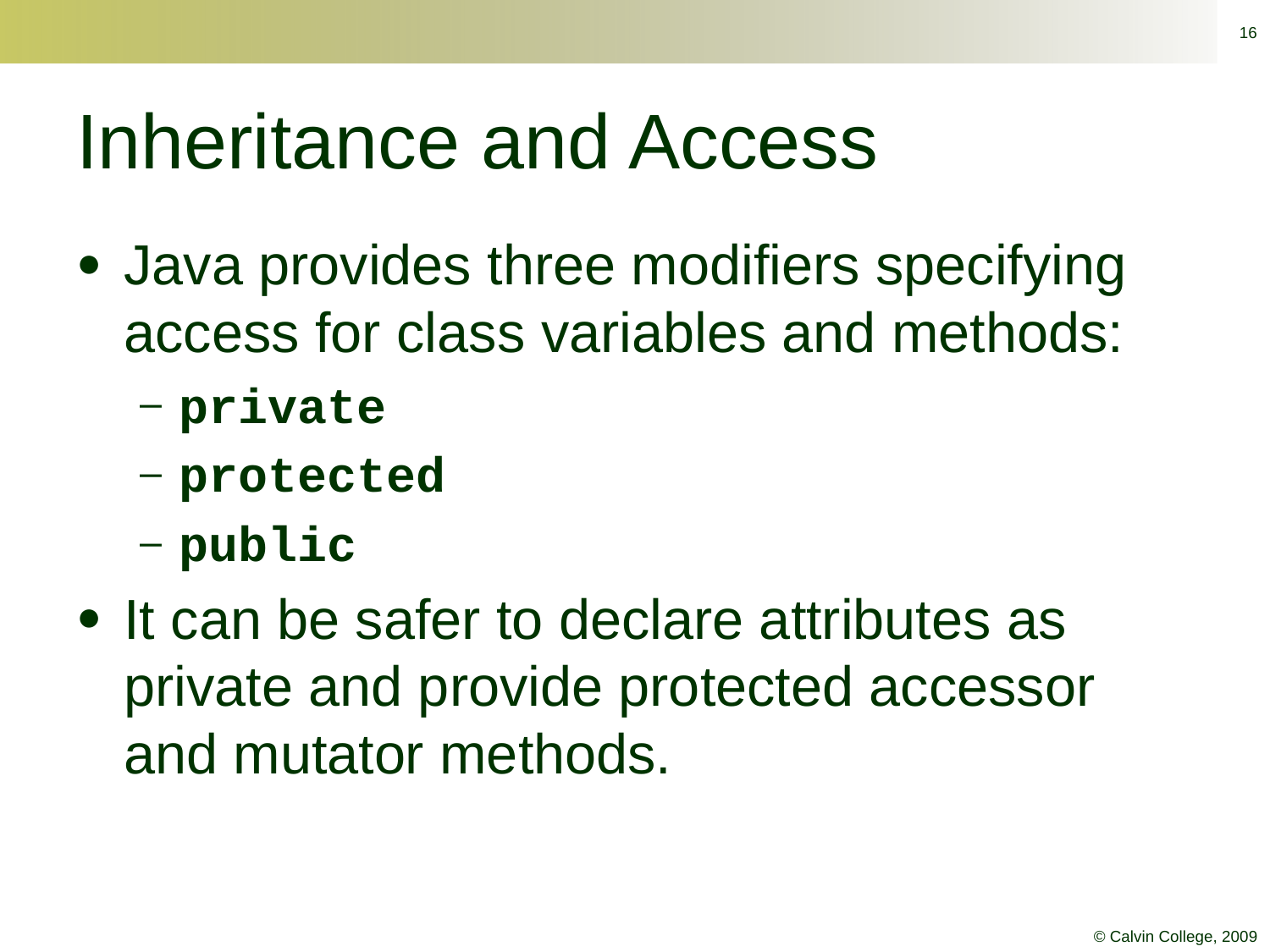

16
# Inheritance and Access
Java provides three modifiers specifying access for class variables and methods:
private
protected
public
It can be safer to declare attributes as private and provide protected accessor and mutator methods.